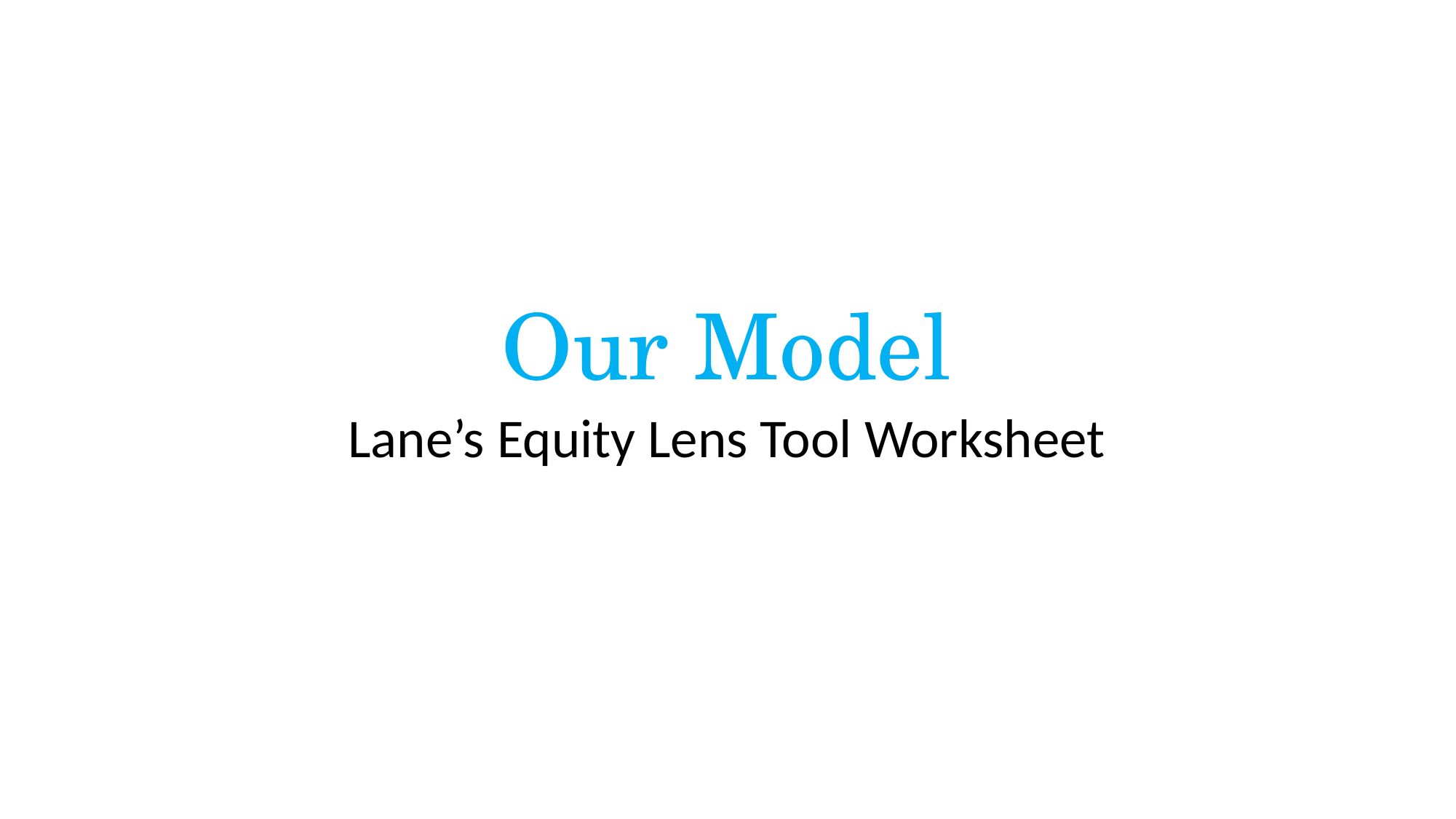

# Our Model
Lane’s Equity Lens Tool Worksheet